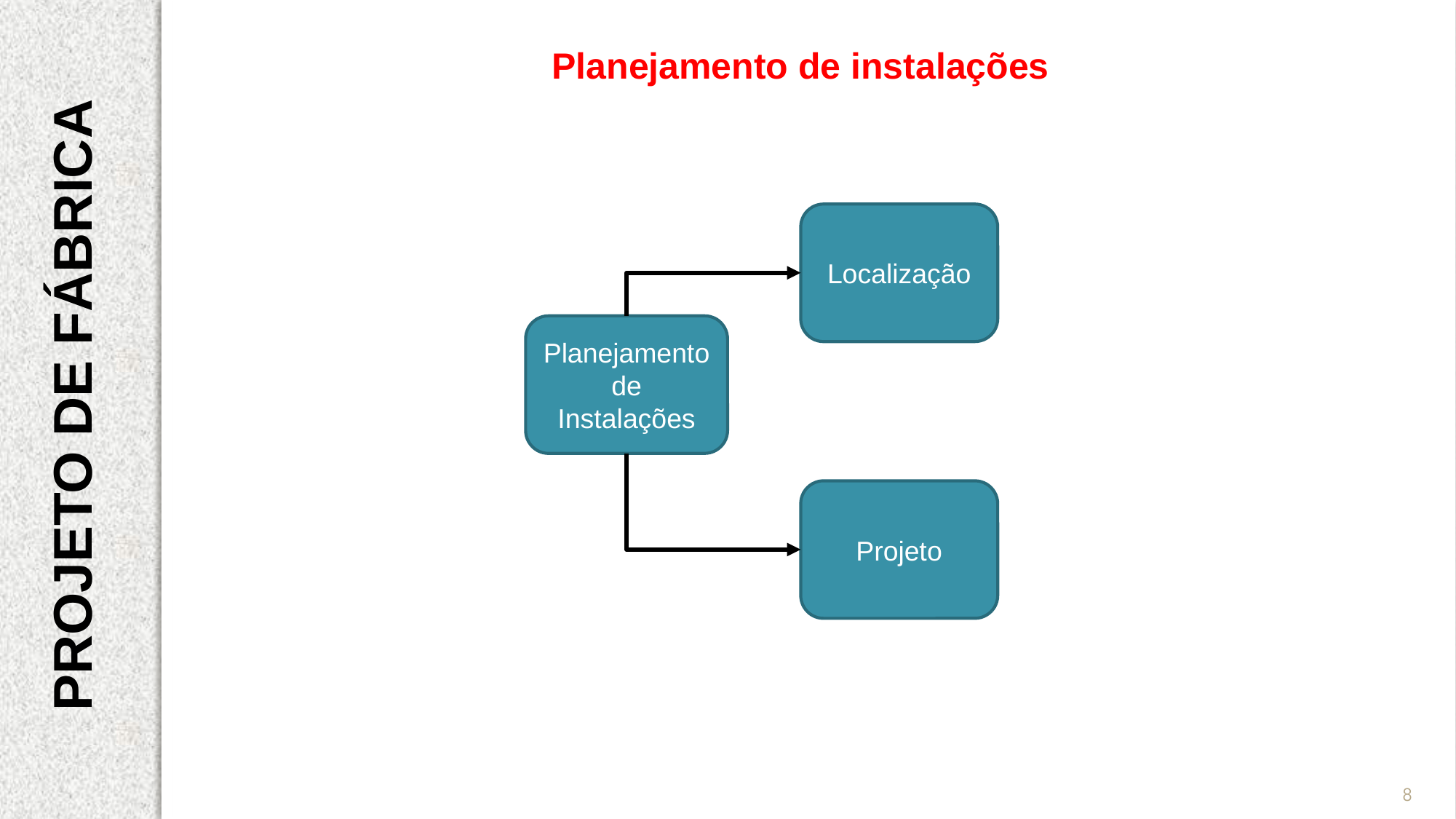

Planejamento de instalações
Localização
Planejamento de Instalações
PROJETO DE FÁBRICA
Projeto
8